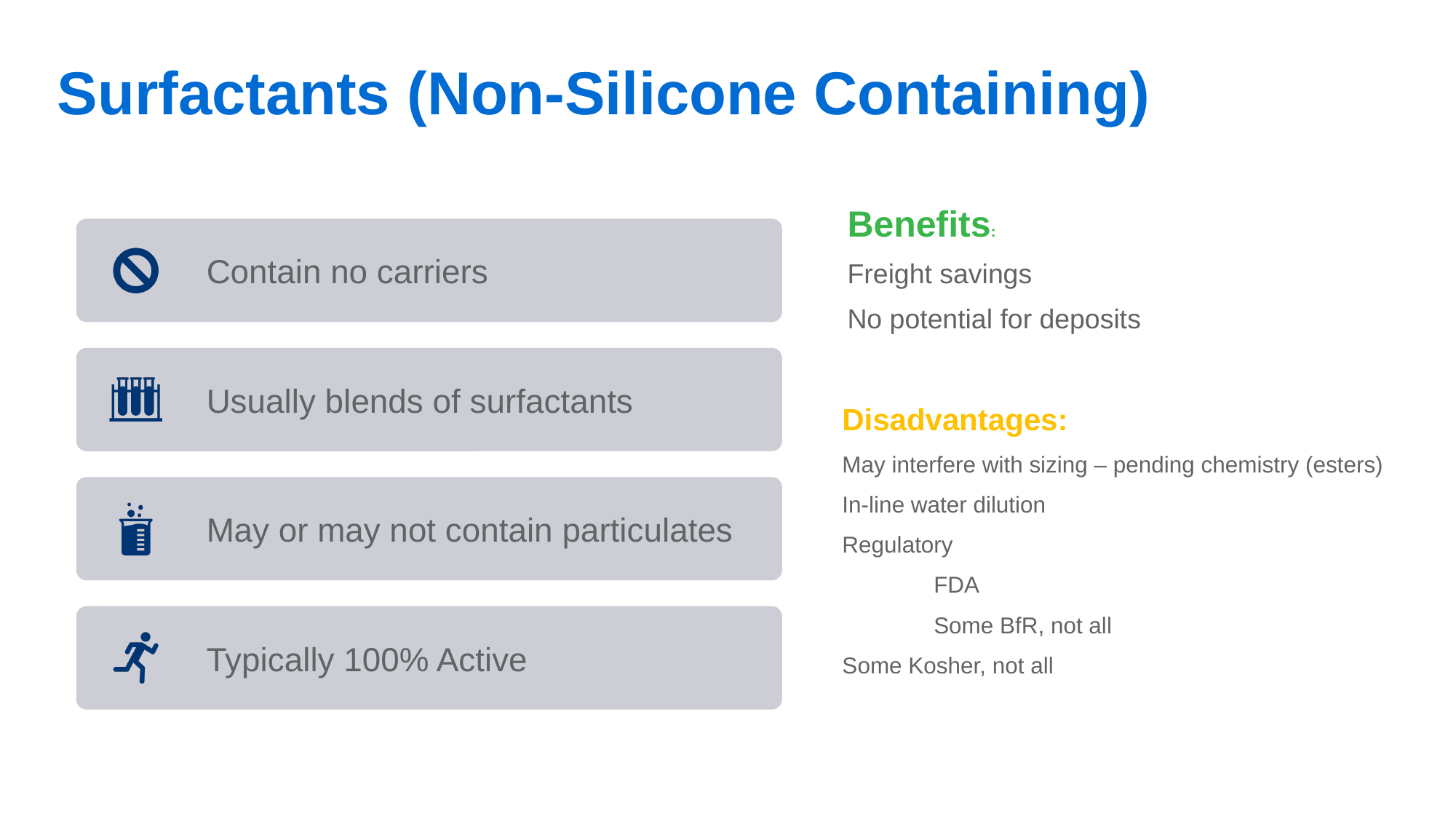

Surfactants (Non-Silicone Containing)
Benefits:
Freight savings
No potential for deposits
Contain no carriers
Usually blends of surfactants
May or may not contain particulates
Typically 100% Active
Disadvantages:
May interfere with sizing – pending chemistry (esters)
In-line water dilution
Regulatory
	FDA
	Some BfR, not all
Some Kosher, not all